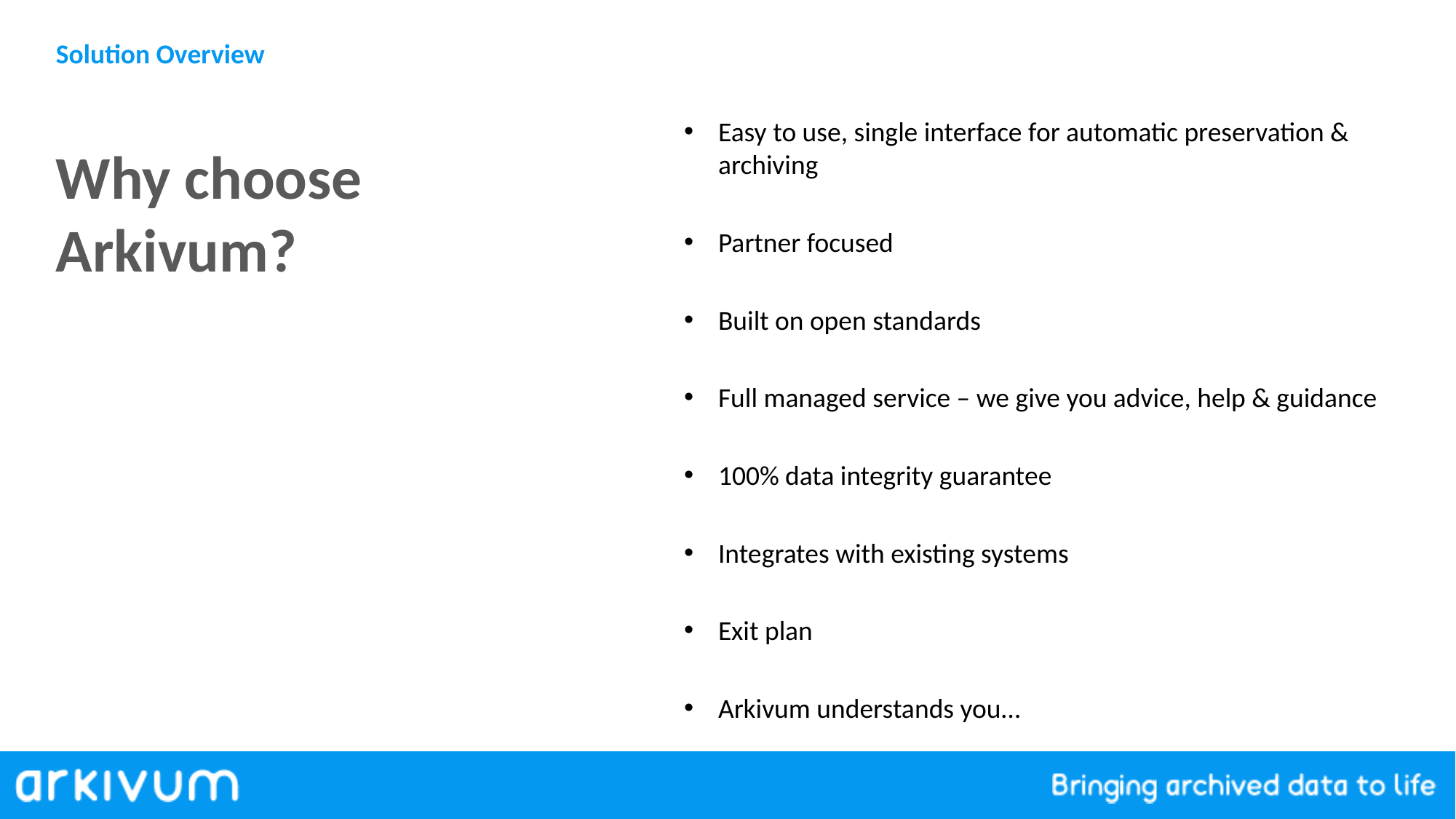

Solution Overview
Easy to use, single interface for automatic preservation & archiving

Partner focused

Built on open standards

Full managed service – we give you advice, help & guidance

100% data integrity guarantee

Integrates with existing systems

Exit plan

Arkivum understands you…

Why choose Arkivum?